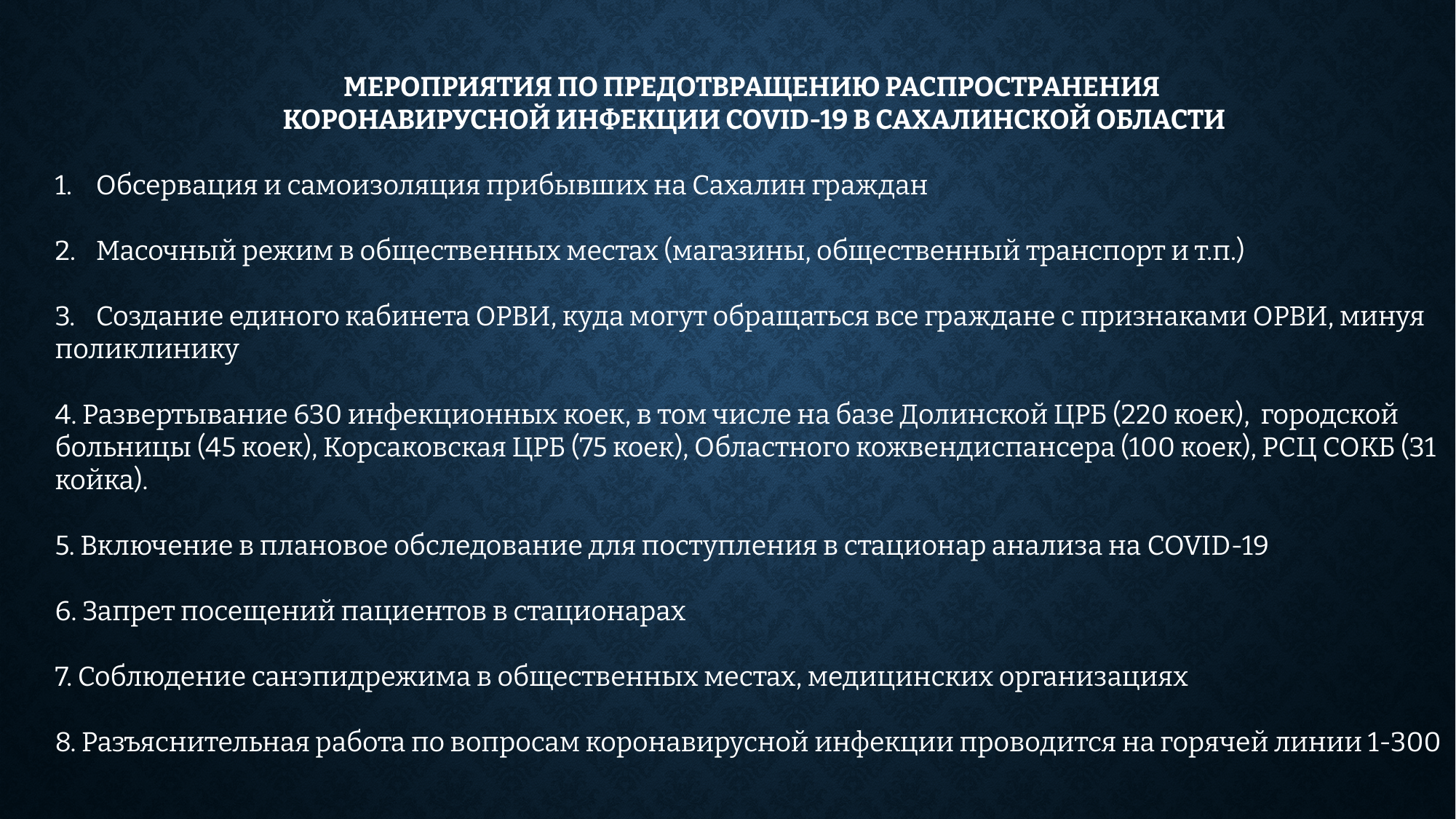

МЕРОПРИЯТИЯ ПО ПРЕДОТВРАЩЕНИЮ РАСПРОСТРАНЕНИЯ
КОРОНАВИРУСНОЙ ИНФЕКЦИИ COVID-19 В САХАЛИНСКОЙ ОБЛАСТИ

Обсервация и самоизоляция прибывших на Сахалин граждан

Масочный режим в общественных местах (магазины, общественный транспорт и т.п.)

Создание единого кабинета ОРВИ, куда могут обращаться все граждане с признаками ОРВИ, минуя
поликлинику

4. Развертывание 630 инфекционных коек, в том числе на базе Долинской ЦРБ (220 коек),  городской больницы (45 коек), Корсаковская ЦРБ (75 коек), Областного кожвендиспансера (100 коек), РСЦ СОКБ (31 койка).

5. Включение в плановое обследование для поступления в стационар анализа на COVID-19

6. Запрет посещений пациентов в стационарах

7. Соблюдение санэпидрежима в общественных местах, медицинских организациях

8. Разъяснительная работа по вопросам коронавирусной инфекции проводится на горячей линии 1-300